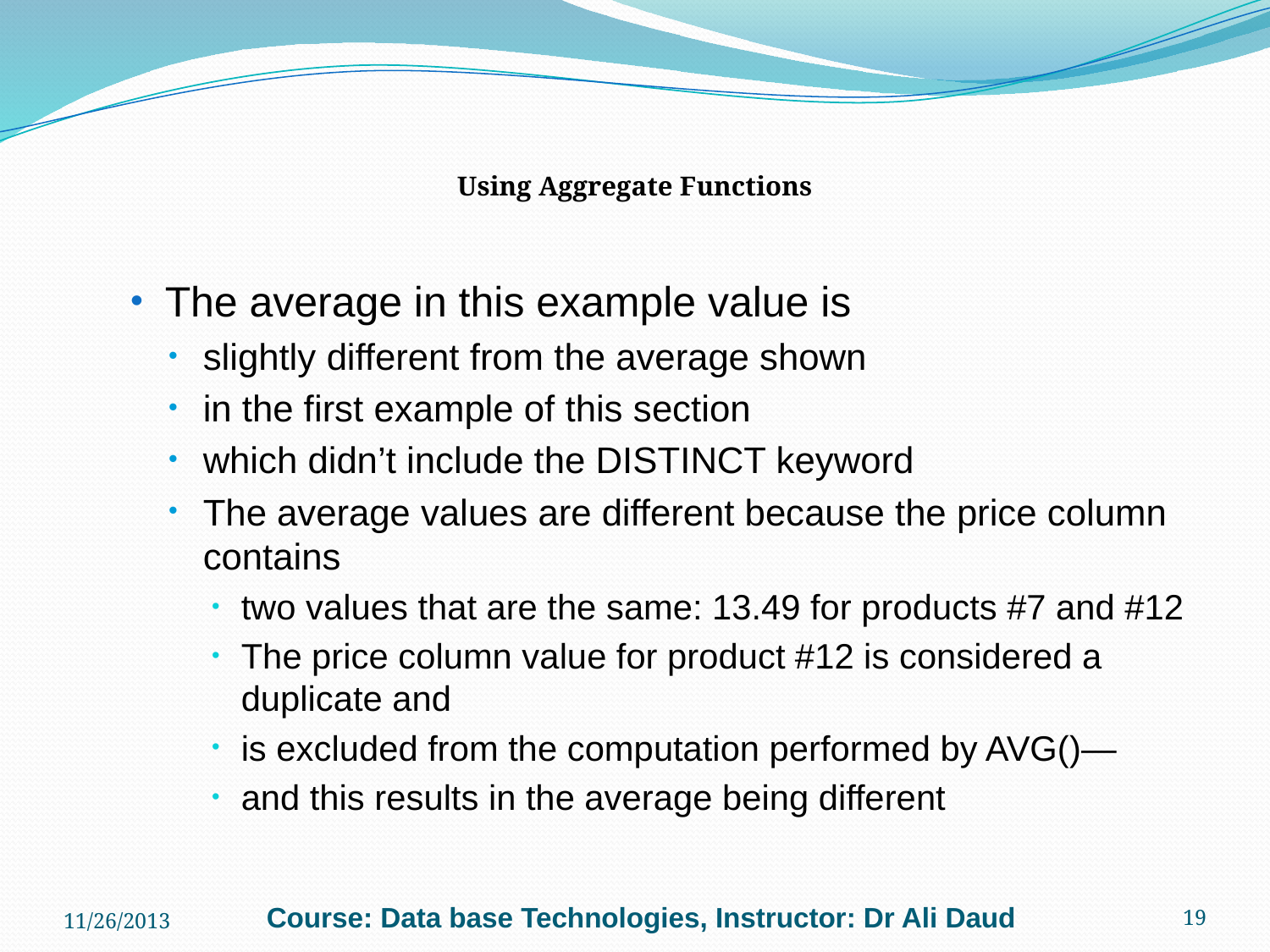

# Using Aggregate Functions
The average in this example value is
slightly different from the average shown
in the first example of this section
which didn’t include the DISTINCT keyword
The average values are different because the price column contains
two values that are the same: 13.49 for products #7 and #12
The price column value for product #12 is considered a duplicate and
is excluded from the computation performed by AVG()—
and this results in the average being different

11/26/2013
Course: Data base Technologies, Instructor: Dr Ali Daud
19